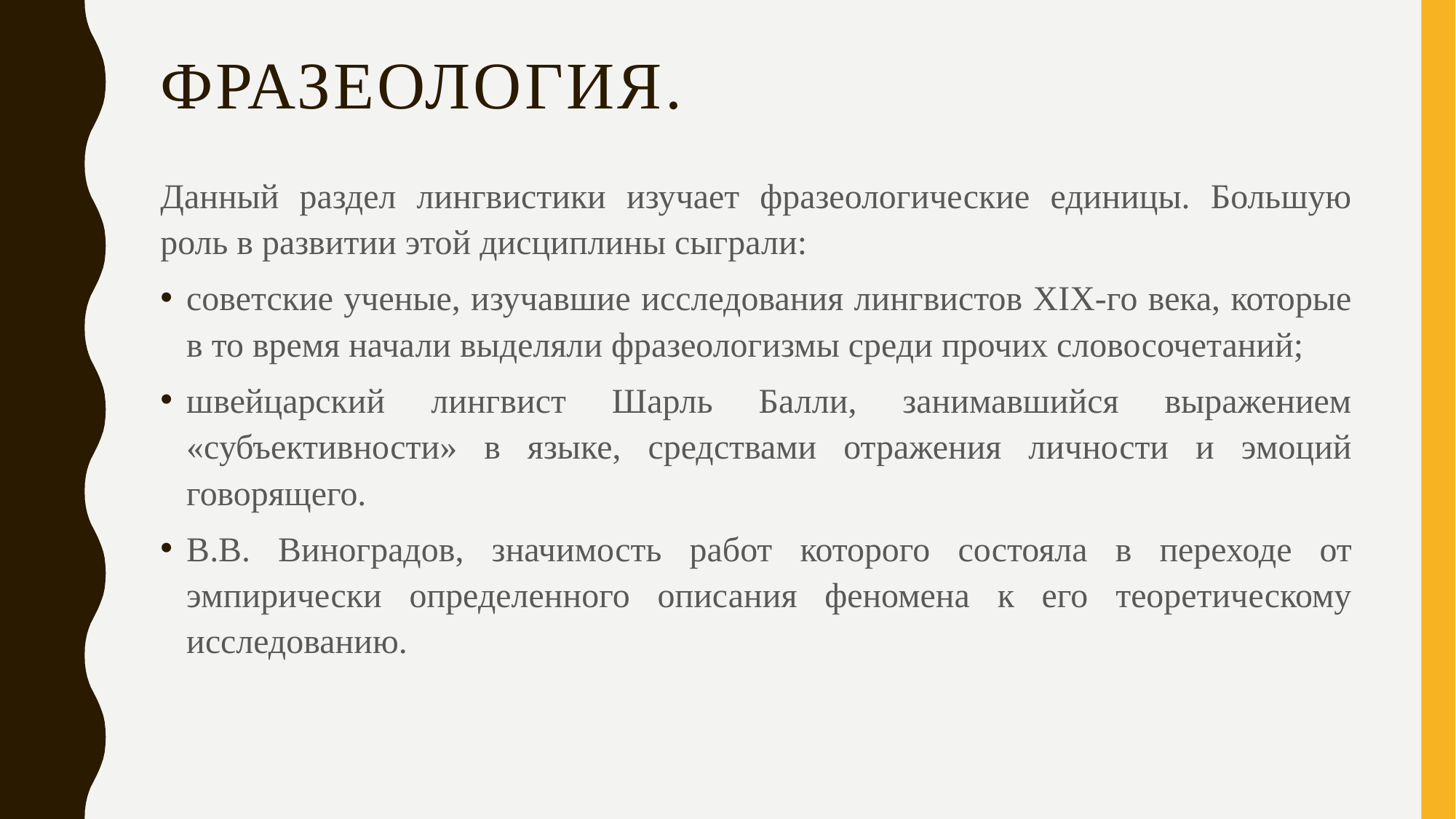

# Фразеология.
Данный раздел лингвистики изучает фразеологические единицы. Большую роль в развитии этой дисциплины сыграли:
советские ученые, изучавшие исследования лингвистов XIX-го века, которые в то время начали выделяли фразеологизмы среди прочих словосочетаний;
швейцарский лингвист Шарль Балли, занимавшийся выражением «субъективности» в языке, средствами отражения личности и эмоций говорящего.
В.В. Виноградов, значимость работ которого состояла в переходе от эмпирически определенного описания феномена к его теоретическому исследованию.